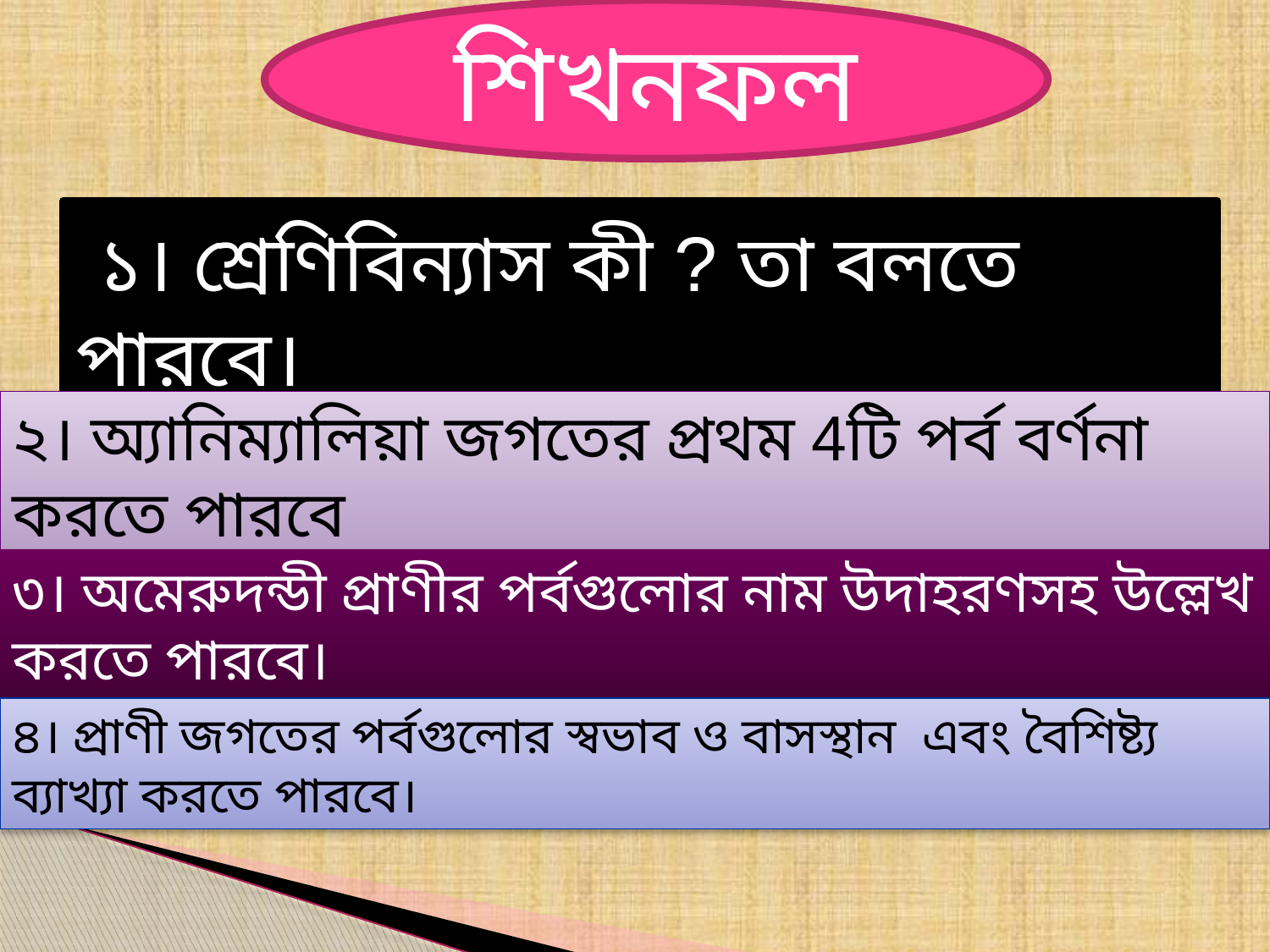

শিখনফল
 ১। শ্রেণিবিন্যাস কী ? তা বলতে পারবে।
২। অ্যানিম্যালিয়া জগতের প্রথম 4টি পর্ব বর্ণনা করতে পারবে
৩। অমেরুদন্ডী প্রাণীর পর্বগুলোর নাম উদাহরণসহ উল্লেখ করতে পারবে।
৪। প্রাণী জগতের পর্বগুলোর স্বভাব ও বাসস্থান  এবং বৈশিষ্ট্য ব্যাখ্যা করতে পারবে।